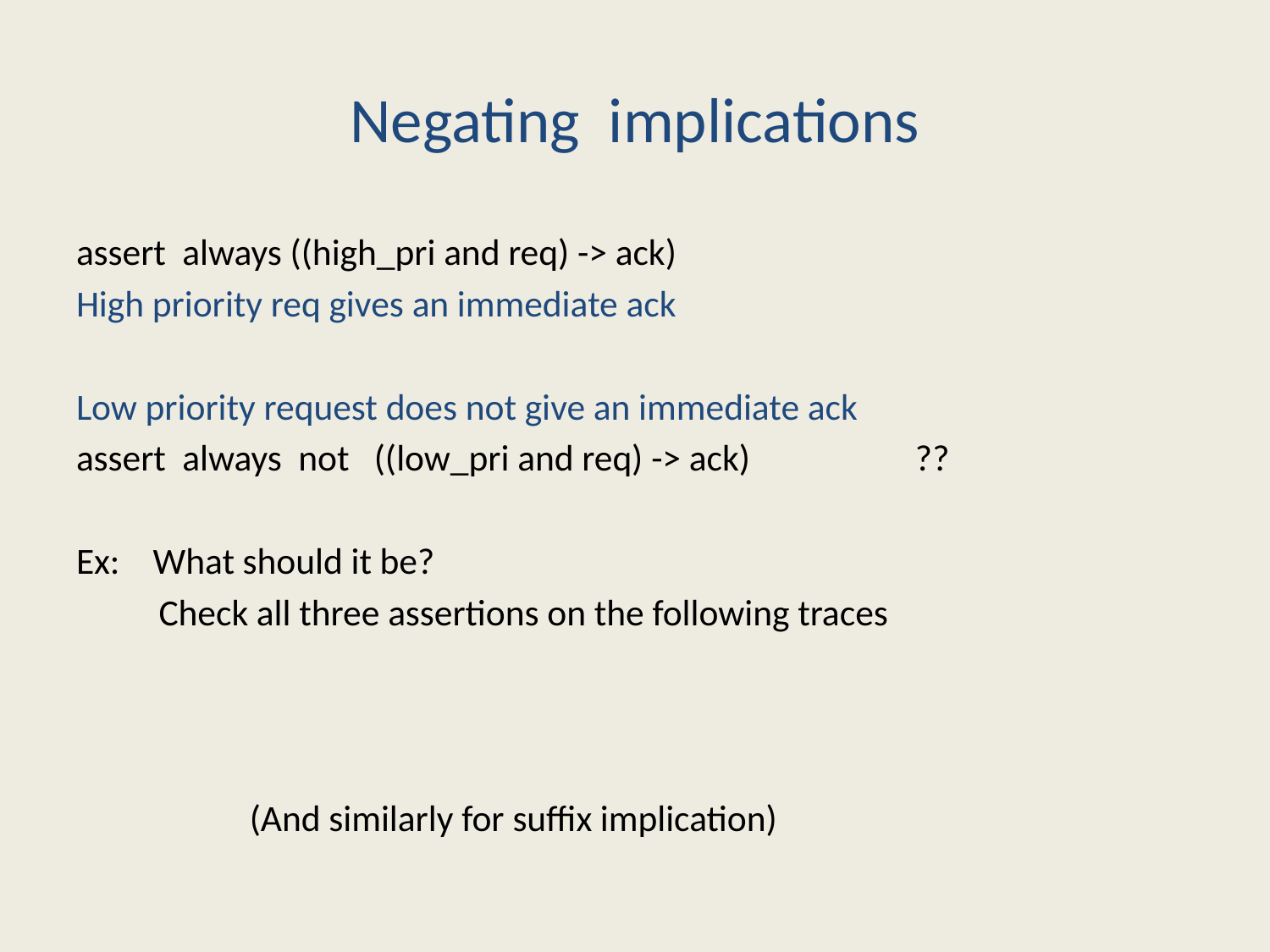

# Negating  implications
assert  always ((high_pri and req) -> ack)
High priority req gives an immediate ack

Low priority request does not give an immediate ack
assert  always  not   ((low_pri and req) -> ack)                    ??

Ex:    What should it be?
          Check all three assertions on the following traces

                     (And similarly for suffix implication)